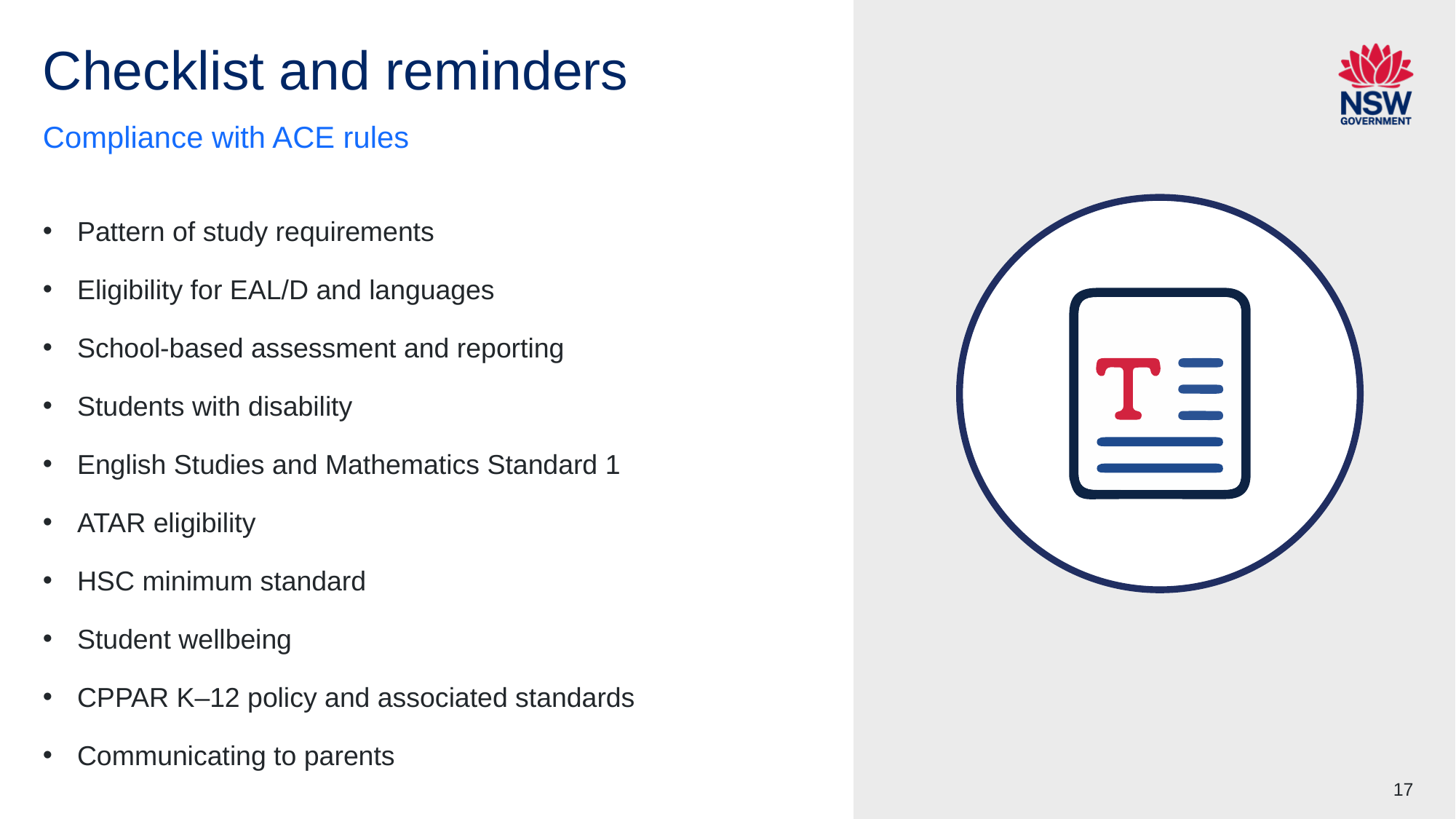

# Checklist and reminders
Compliance with ACE rules
Pattern of study requirements
Eligibility for EAL/D and languages
School-based assessment and reporting
Students with disability
English Studies and Mathematics Standard 1
ATAR eligibility
HSC minimum standard
Student wellbeing
CPPAR K–12 policy and associated standards
Communicating to parents